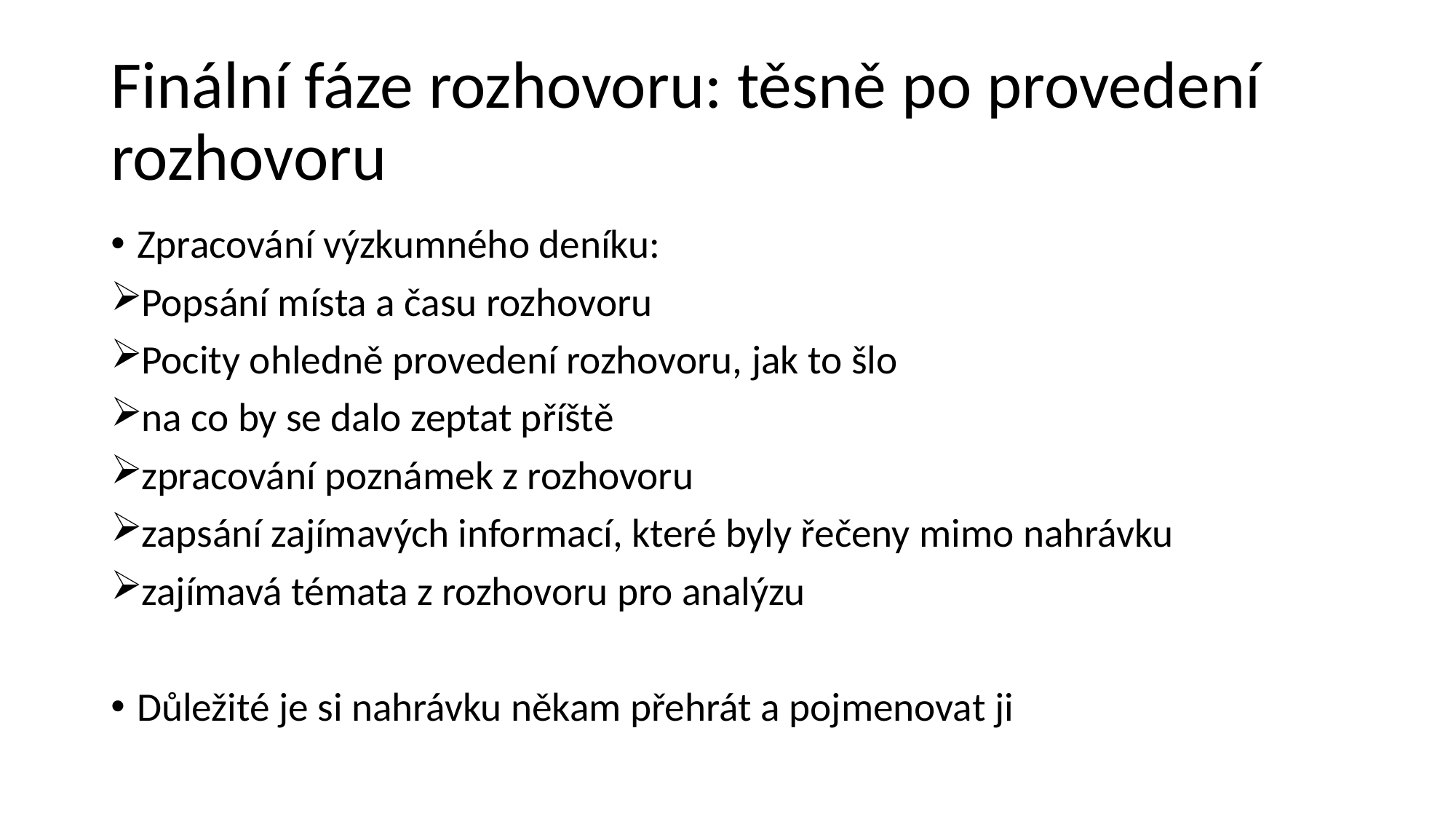

# Finální fáze rozhovoru: těsně po provedení rozhovoru
Zpracování výzkumného deníku:
Popsání místa a času rozhovoru
Pocity ohledně provedení rozhovoru, jak to šlo
na co by se dalo zeptat příště
zpracování poznámek z rozhovoru
zapsání zajímavých informací, které byly řečeny mimo nahrávku
zajímavá témata z rozhovoru pro analýzu

Důležité je si nahrávku někam přehrát a pojmenovat ji